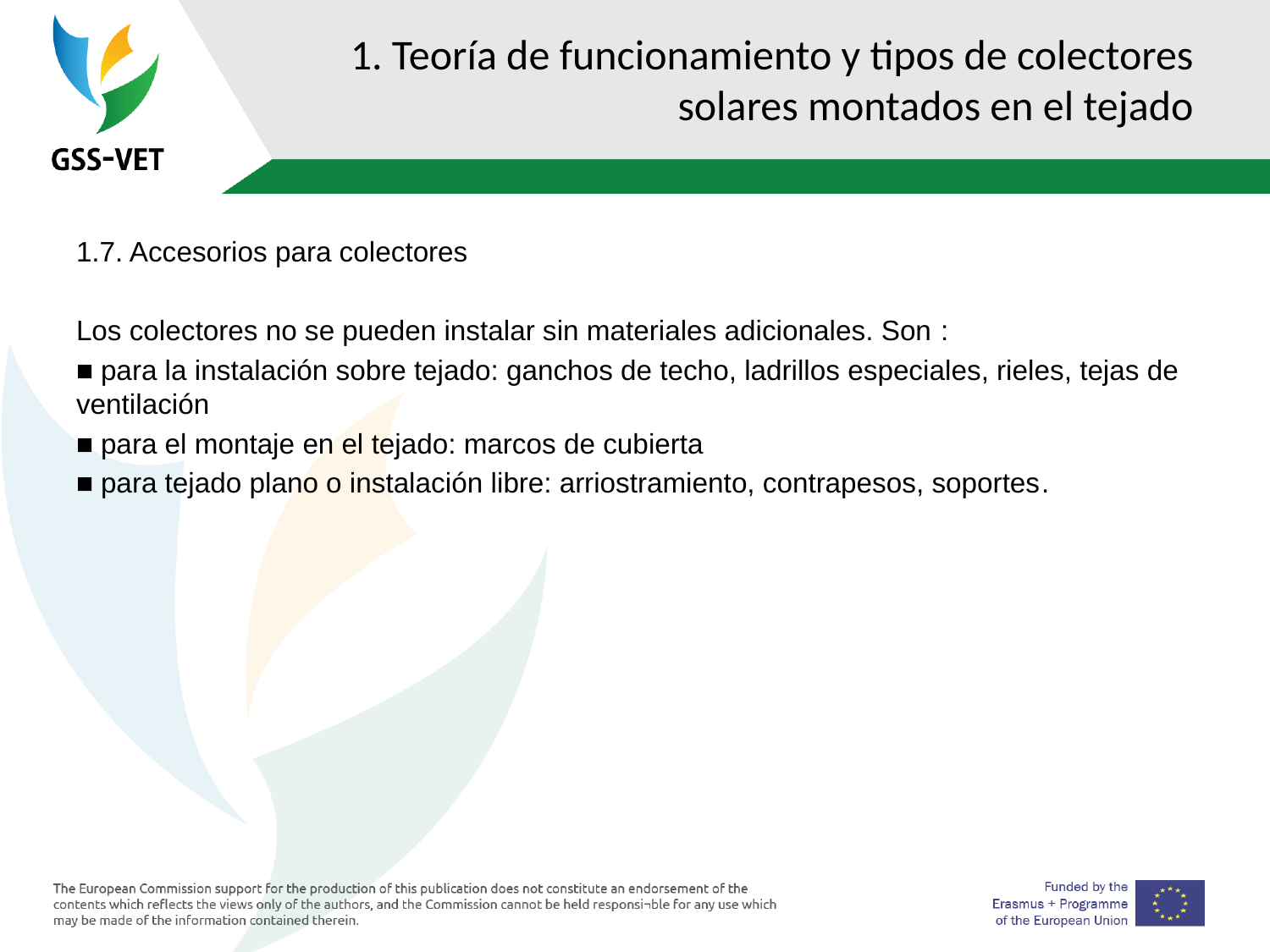

# 1. Teoría de funcionamiento y tipos de colectores solares montados en el tejado
1.7. Accesorios para colectores

Los colectores no se pueden instalar sin materiales adicionales. Son :
■ para la instalación sobre tejado: ganchos de techo, ladrillos especiales, rieles, tejas de ventilación
■ para el montaje en el tejado: marcos de cubierta
■ para tejado plano o instalación libre: arriostramiento, contrapesos, soportes.